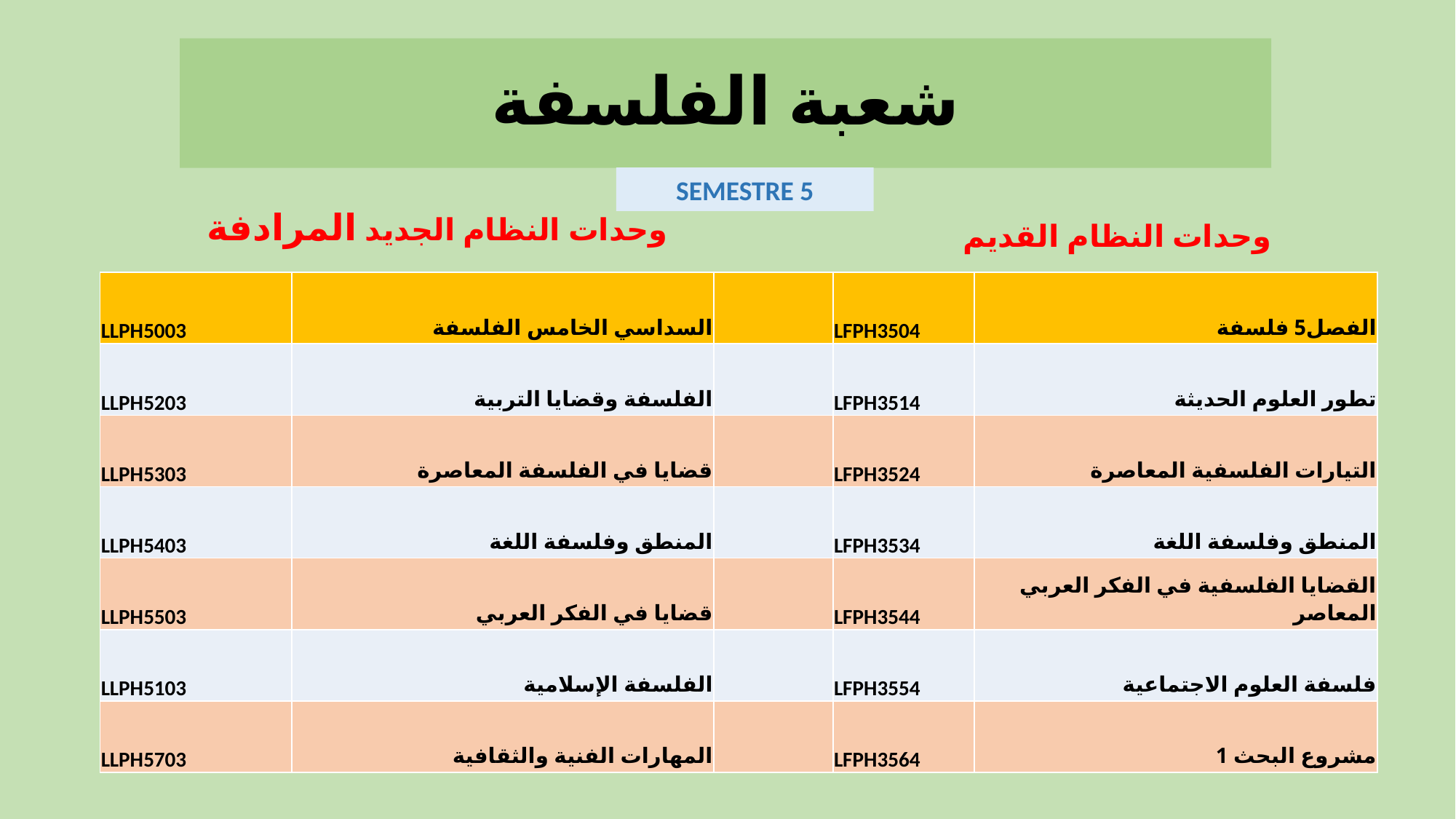

شعبة الفلسفة
SEMESTRE 5
وحدات النظام الجديد المرادفة
وحدات النظام القديم
| LLPH5003 | السداسي الخامس الفلسفة |  | LFPH3504 | الفصل5 فلسفة |
| --- | --- | --- | --- | --- |
| LLPH5203 | الفلسفة وقضايا التربية |  | LFPH3514 | تطور العلوم الحديثة |
| LLPH5303 | قضايا في الفلسفة المعاصرة |  | LFPH3524 | التيارات الفلسفية المعاصرة |
| LLPH5403 | المنطق وفلسفة اللغة |  | LFPH3534 | المنطق وفلسفة اللغة |
| LLPH5503 | قضايا في الفكر العربي |  | LFPH3544 | القضايا الفلسفية في الفكر العربي المعاصر |
| LLPH5103 | الفلسفة الإسلامية |  | LFPH3554 | فلسفة العلوم الاجتماعية |
| LLPH5703 | المهارات الفنية والثقافية |  | LFPH3564 | مشروع البحث 1 |